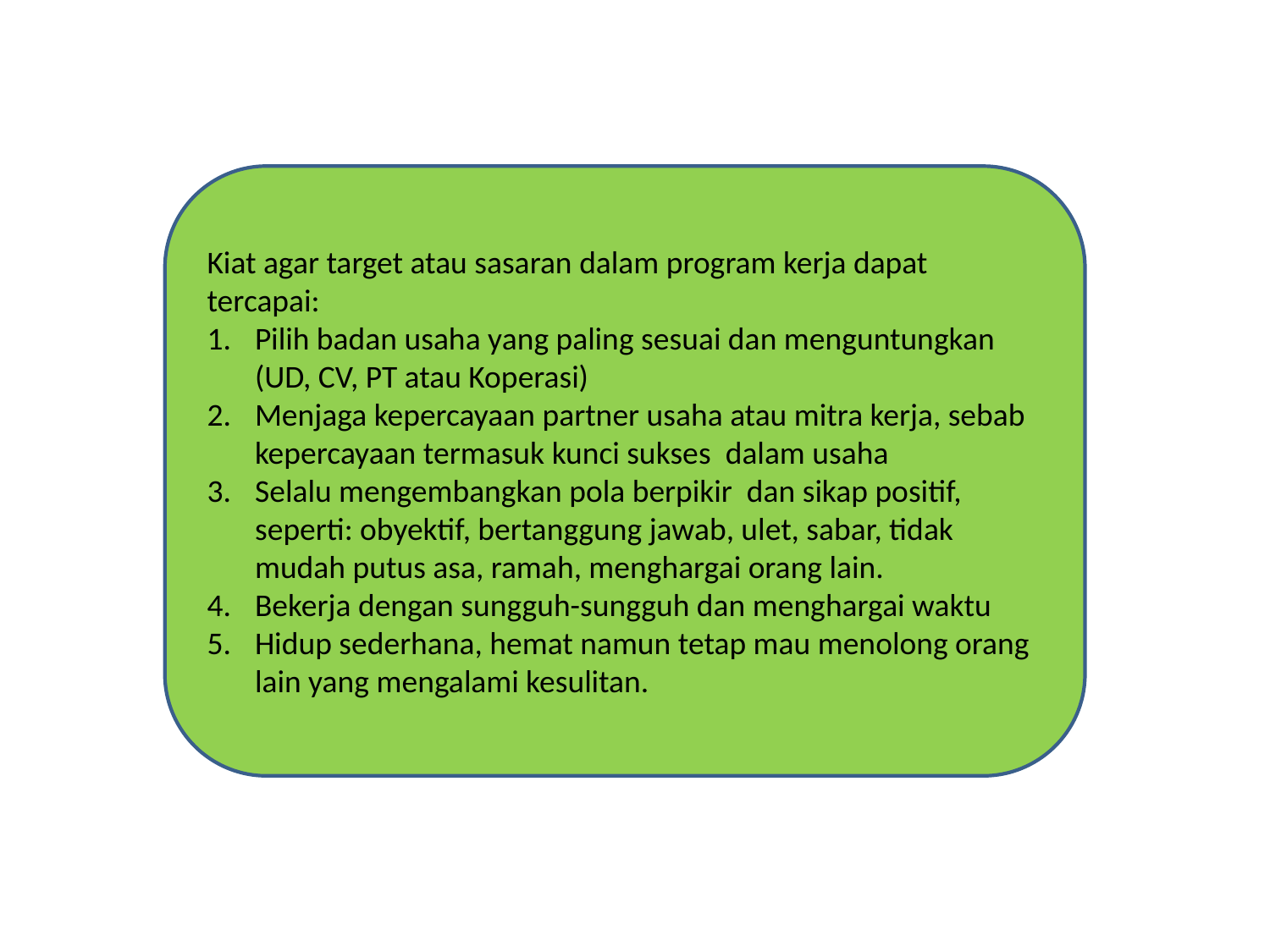

Kiat agar target atau sasaran dalam program kerja dapat tercapai:
Pilih badan usaha yang paling sesuai dan menguntungkan  (UD, CV, PT atau Koperasi)
Menjaga kepercayaan partner usaha atau mitra kerja, sebab kepercayaan termasuk kunci sukses  dalam usaha
Selalu mengembangkan pola berpikir  dan sikap positif, seperti: obyektif, bertanggung jawab, ulet, sabar, tidak mudah putus asa, ramah, menghargai orang lain.
Bekerja dengan sungguh-sungguh dan menghargai waktu
Hidup sederhana, hemat namun tetap mau menolong orang lain yang mengalami kesulitan.